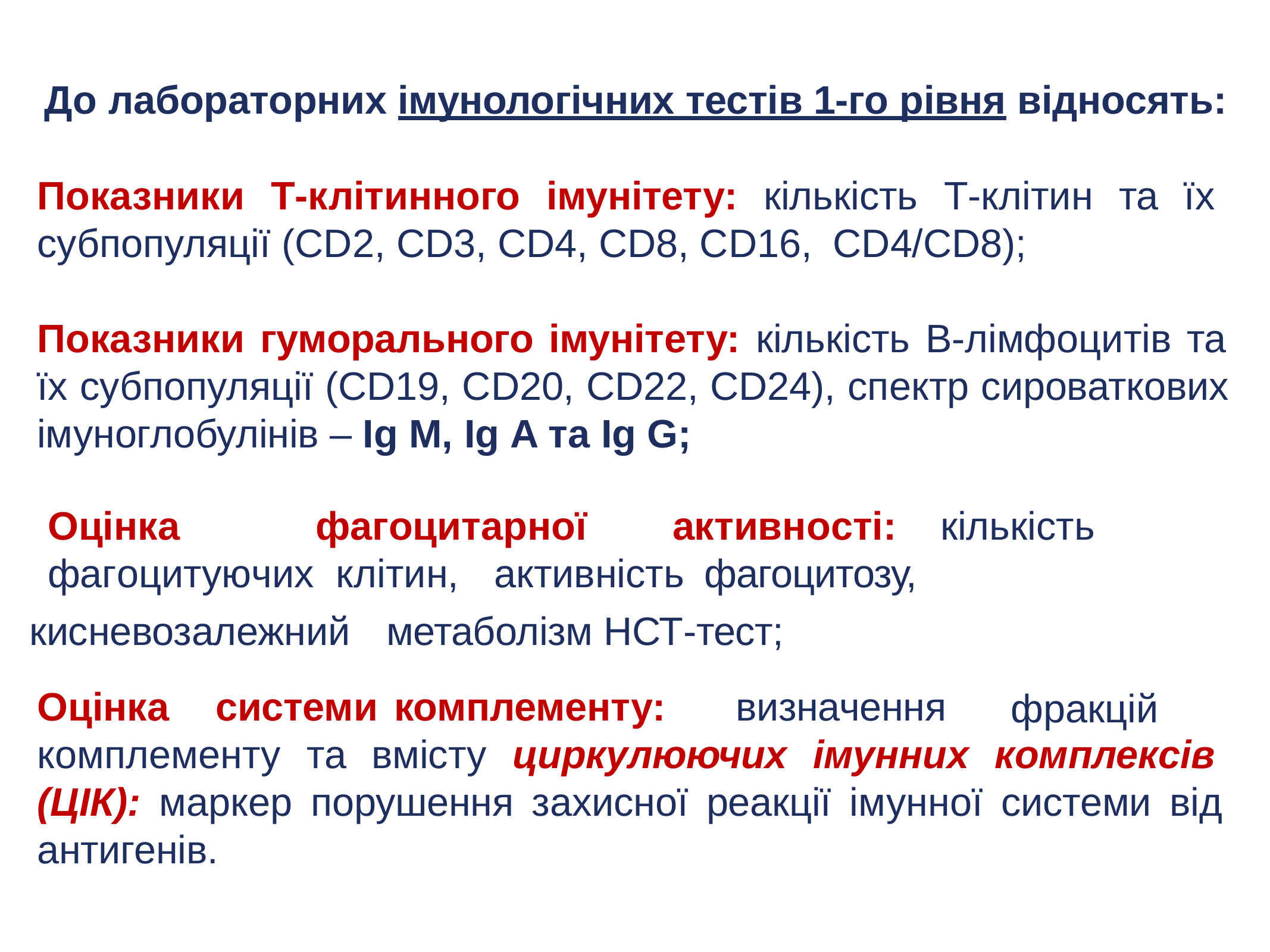

До лабораторних імунологічних тестів 1-го рівня відносять:

Показники Т-клітинного імунітету: кількість Т-клітин та їх  субпопуляції (CD2, CD3, CD4, CD8, CD16, CD4/CD8);

Показники гуморального імунітету: кількість В-лімфоцитів та  їх субпопуляції (CD19, CD20, CD22, CD24), спектр сироваткових  імуноглобулінів – Іg M, Ig A та Ig G;
Оцінка		фагоцитарної	активності:	кількість фагоцитуючих  клітин,	активність
фагоцитозу,
кисневозалежний	метаболізм НСТ-тест;
Оцінка	системи	комплементу:
визначення
фракцій
комплементу та вмісту циркулюючих імунних комплексів  (ЦІК): маркер порушення захисної реакції імунної системи від  антигенів.